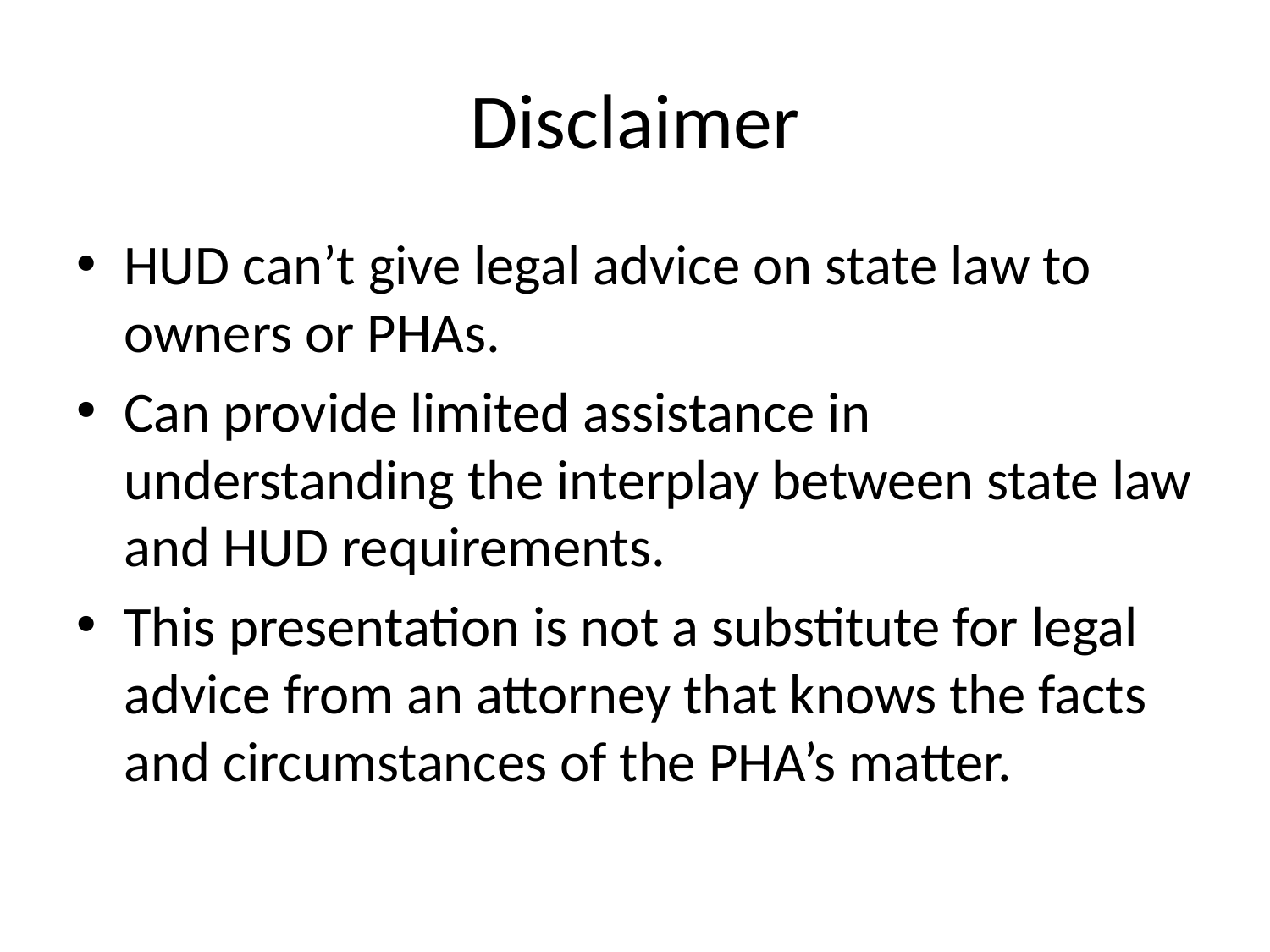

# Disclaimer
HUD can’t give legal advice on state law to owners or PHAs.
Can provide limited assistance in understanding the interplay between state law and HUD requirements.
This presentation is not a substitute for legal advice from an attorney that knows the facts and circumstances of the PHA’s matter.